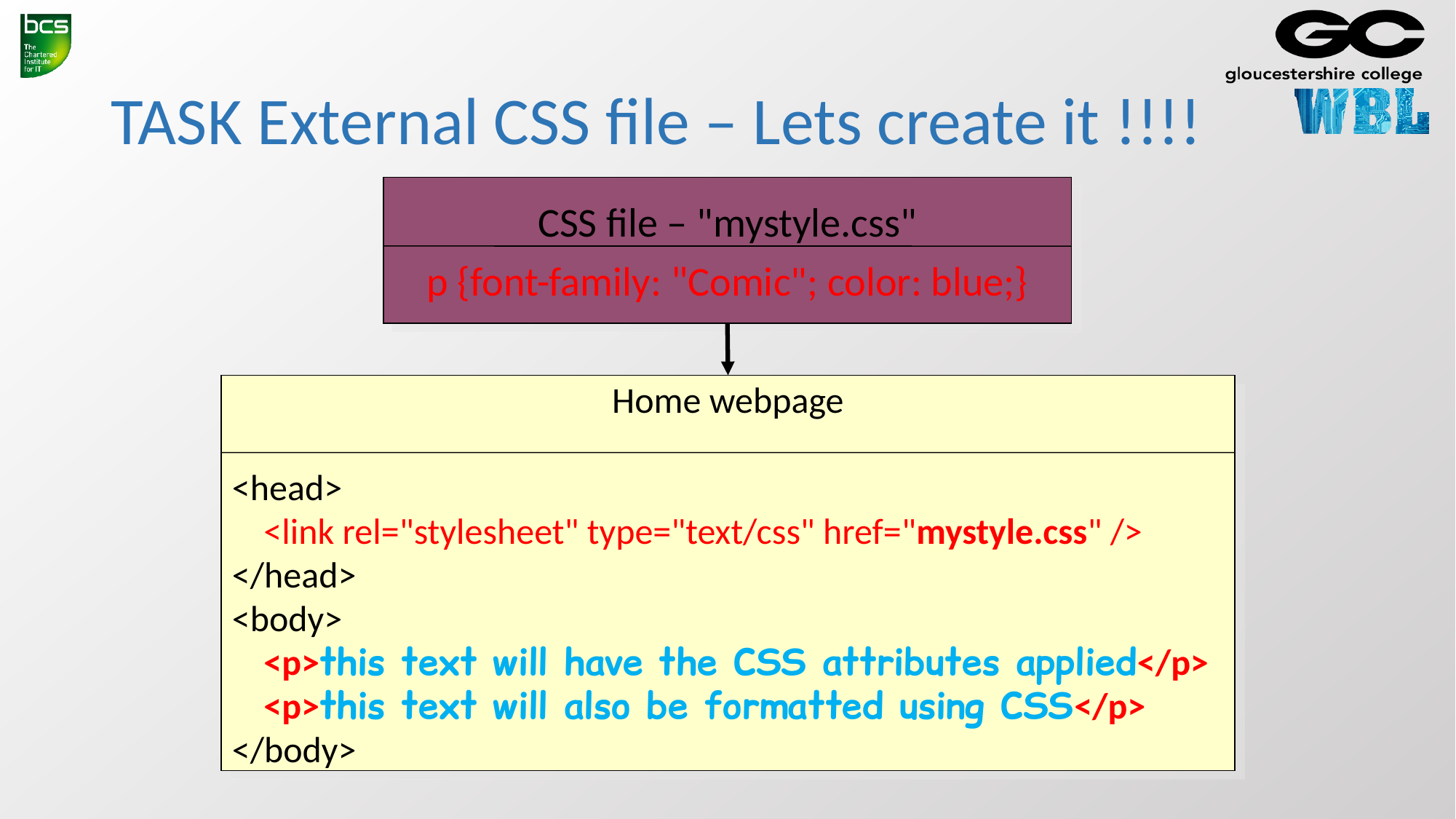

# TASK External CSS file – Lets create it !!!!
CSS file – "mystyle.css"
p {font-family: "Comic"; color: blue;}

Home webpage

<head>
	<link rel="stylesheet" type="text/css" href="mystyle.css" />
</head>
<body>
	<p>this text will have the CSS attributes applied</p>
	<p>this text will also be formatted using CSS</p>
</body>